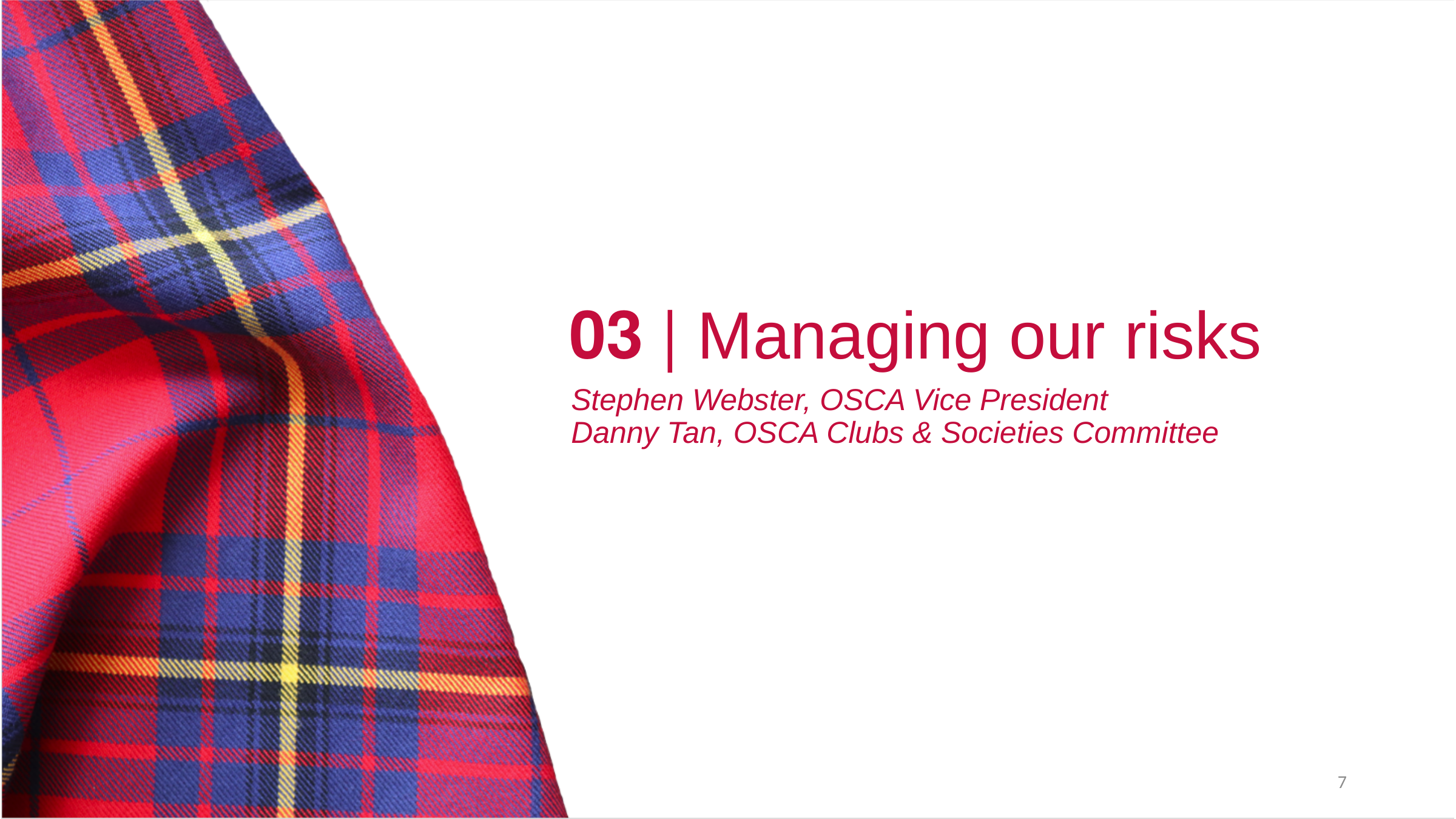

Stephen Webster, OSCA Vice President
Danny Tan, OSCA Clubs & Societies Committee
03 | Managing our risks
7